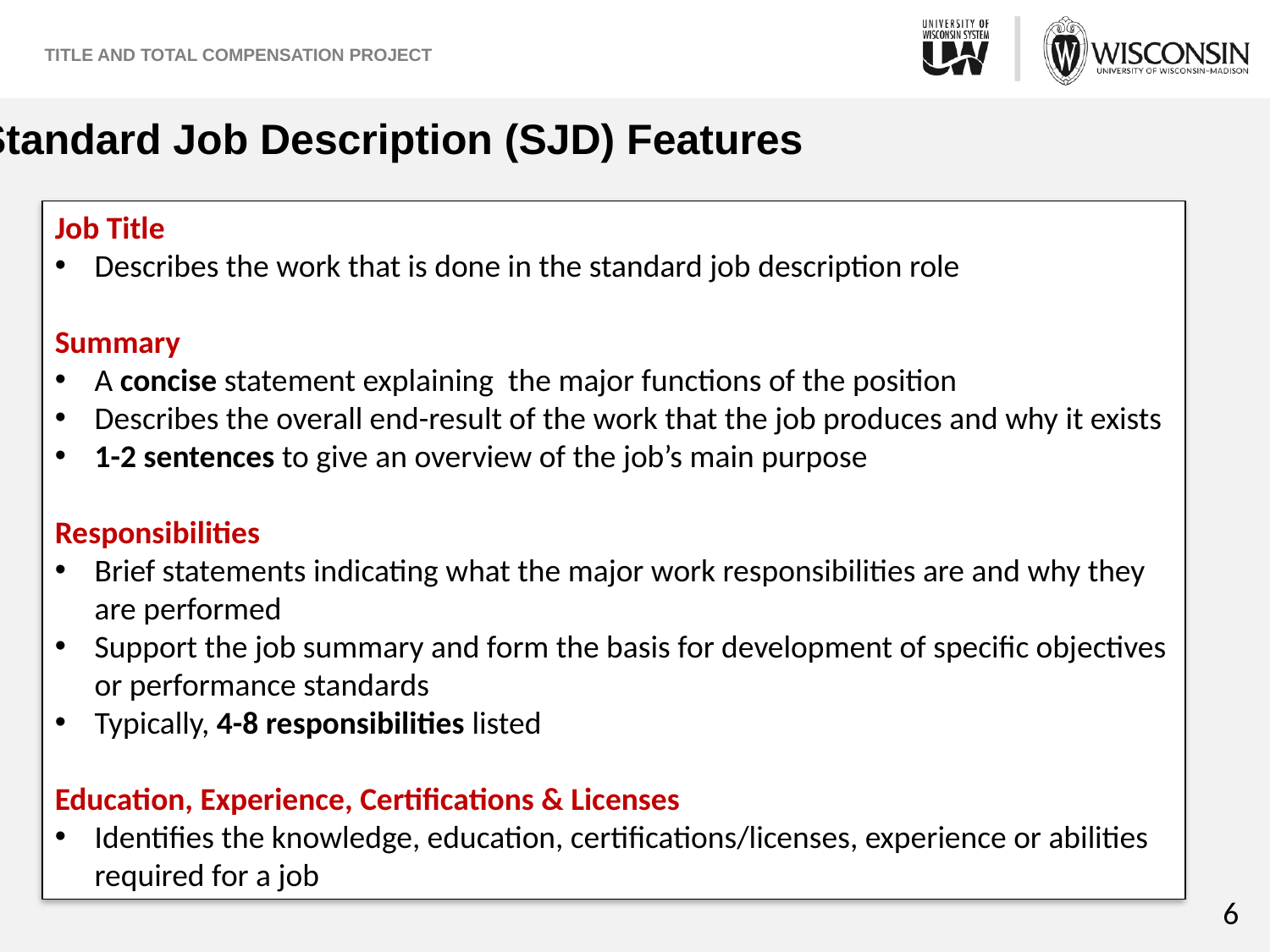

Standard Job Description (SJD) Features
Job Title
Describes the work that is done in the standard job description role

Summary
A concise statement explaining  the major functions of the position
Describes the overall end-result of the work that the job produces and why it exists
1-2 sentences to give an overview of the job’s main purpose

Responsibilities
Brief statements indicating what the major work responsibilities are and why they are performed
Support the job summary and form the basis for development of specific objectives or performance standards
Typically, 4-8 responsibilities listed

Education, Experience, Certifications & Licenses
Identifies the knowledge, education, certifications/licenses, experience or abilities required for a job